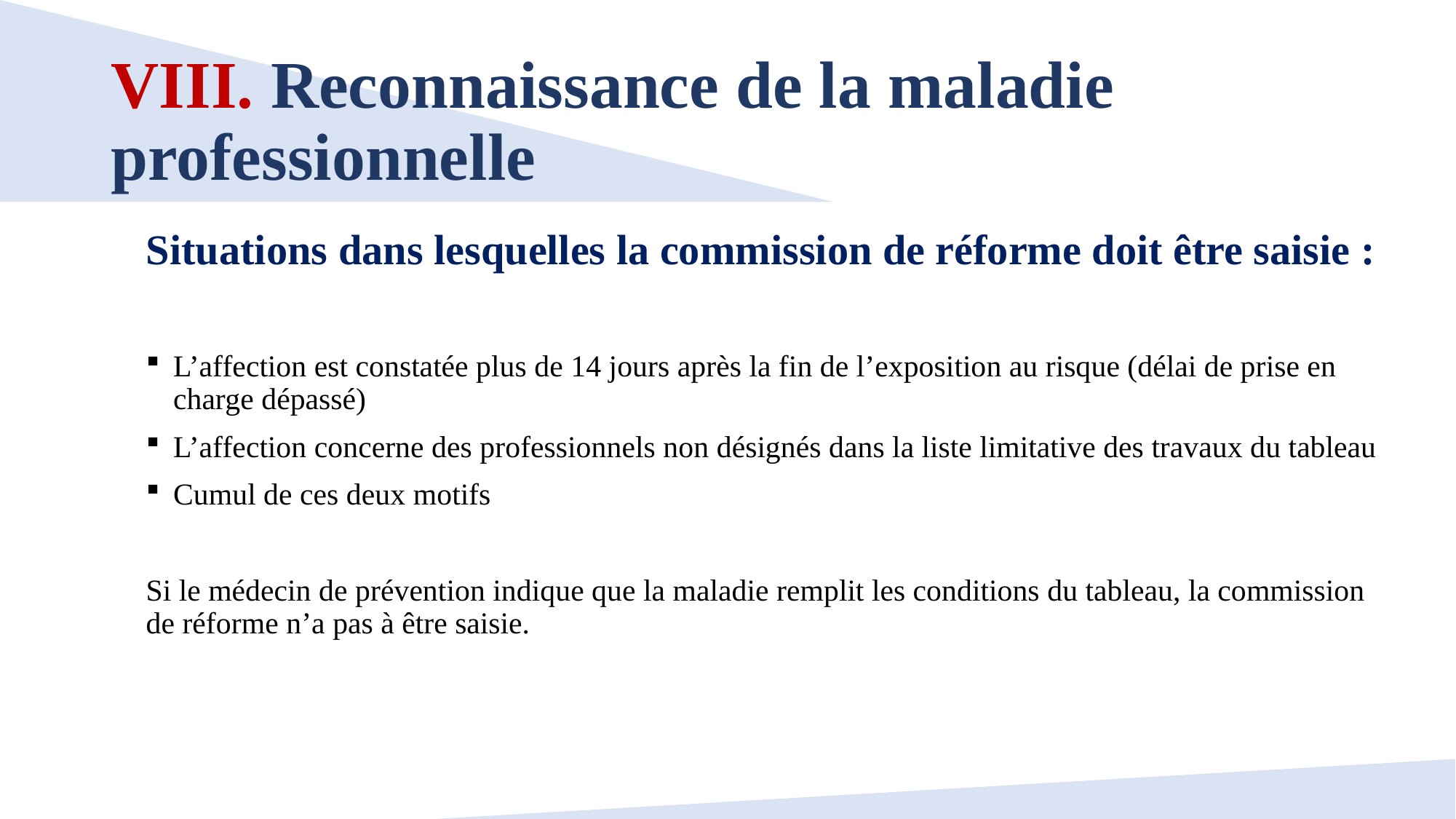

# VIII. Reconnaissance de la maladie professionnelle
Situations dans lesquelles la commission de réforme doit être saisie :

L’affection est constatée plus de 14 jours après la fin de l’exposition au risque (délai de prise en charge dépassé)
L’affection concerne des professionnels non désignés dans la liste limitative des travaux du tableau
Cumul de ces deux motifs

Si le médecin de prévention indique que la maladie remplit les conditions du tableau, la commission de réforme n’a pas à être saisie.

21